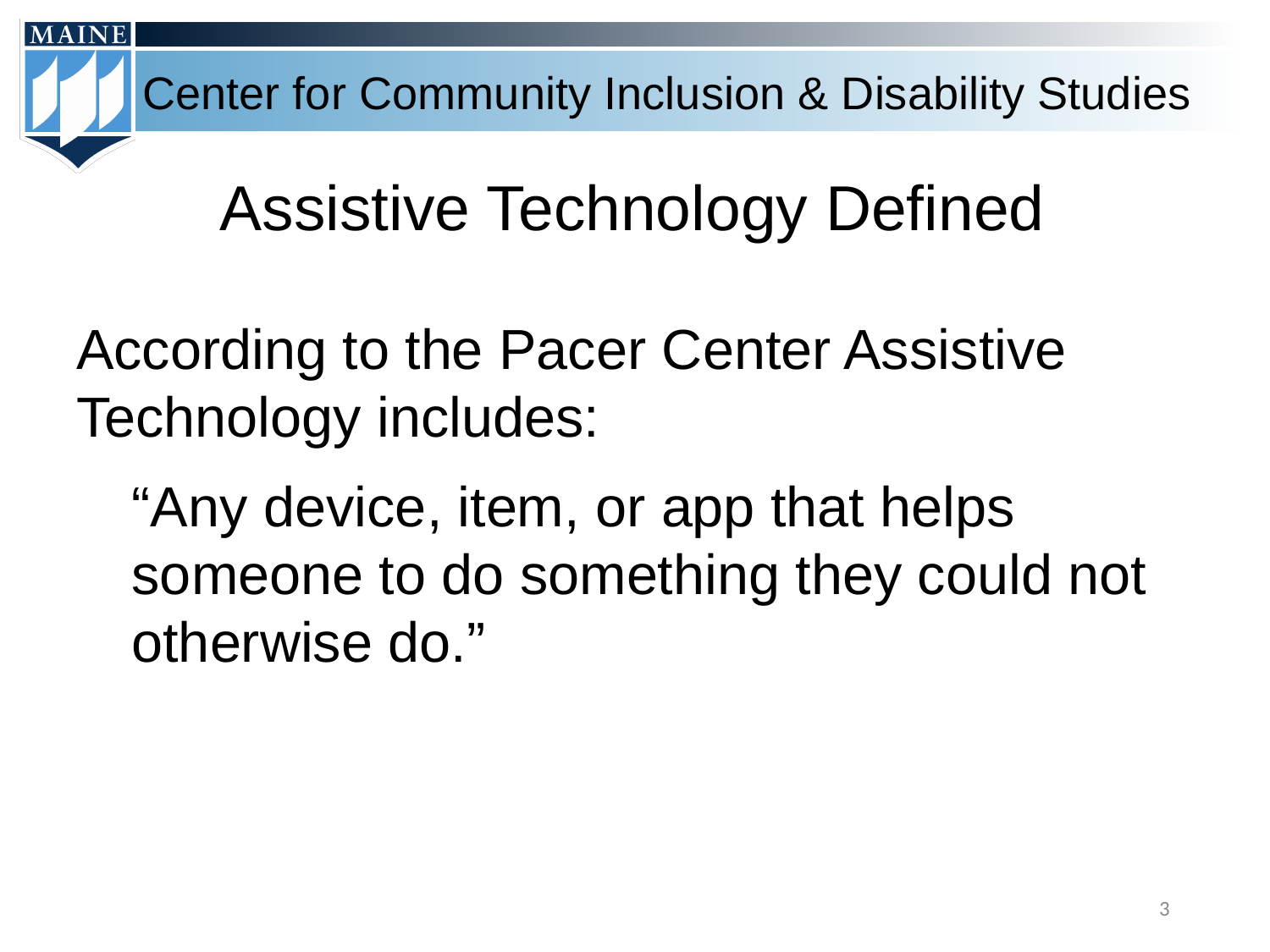

# Assistive Technology Defined
According to the Pacer Center Assistive Technology includes:
“Any device, item, or app that helps someone to do something they could not otherwise do.”
3